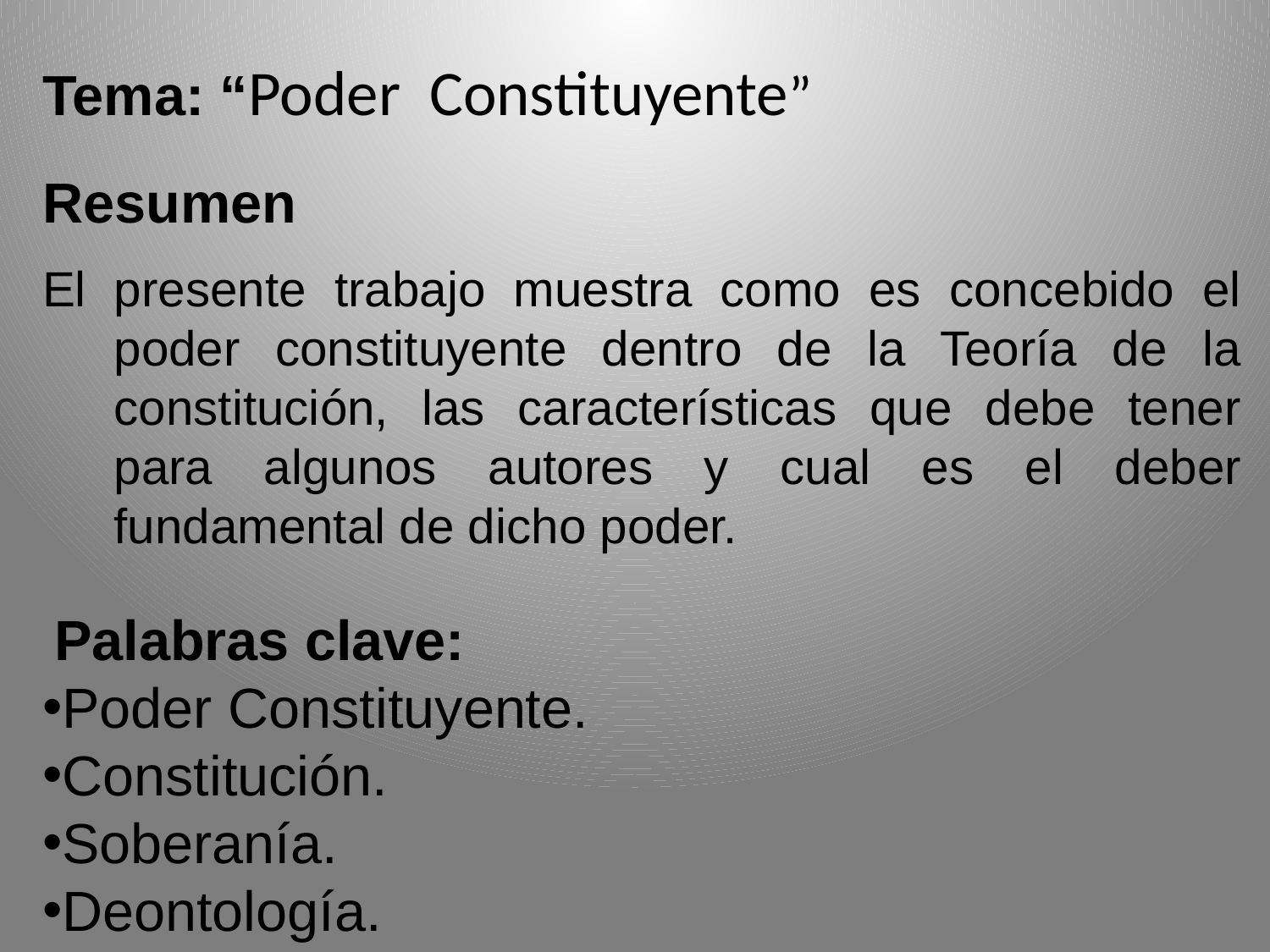

Tema: “Poder  Constituyente”

Resumen

El presente trabajo muestra como es concebido el poder constituyente dentro de la Teoría de la constitución, las características que debe tener para algunos autores y cual es el deber fundamental de dicho poder.

 Palabras clave:
Poder Constituyente.
Constitución.
Soberanía.
Deontología.